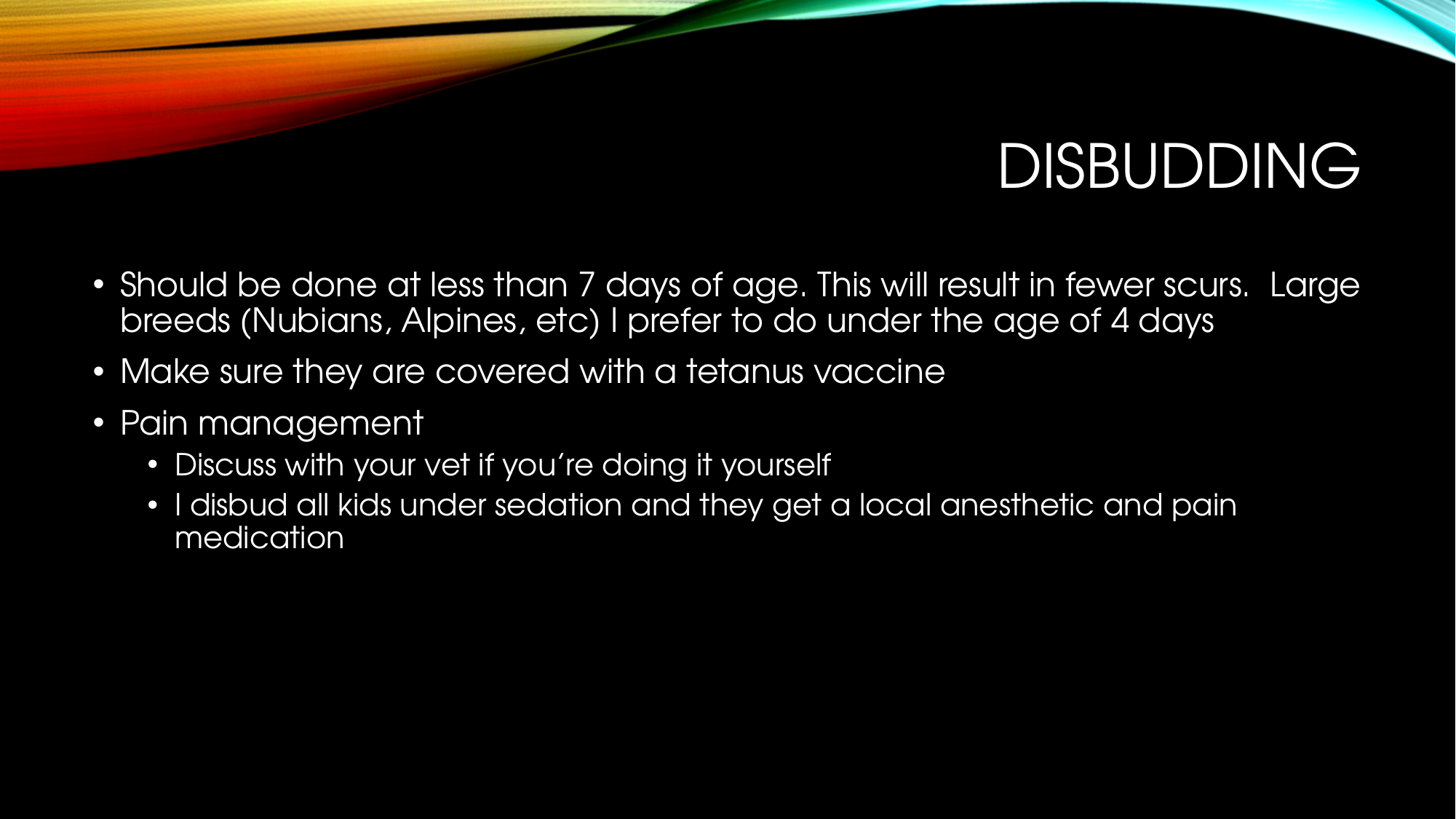

# Disbudding
Should be done at less than 7 days of age. This will result in fewer scurs.  Large breeds (Nubians, Alpines, etc) I prefer to do under the age of 4 days
Make sure they are covered with a tetanus vaccine
Pain management
Discuss with your vet if you’re doing it yourself
I disbud all kids under sedation and they get a local anesthetic and pain medication